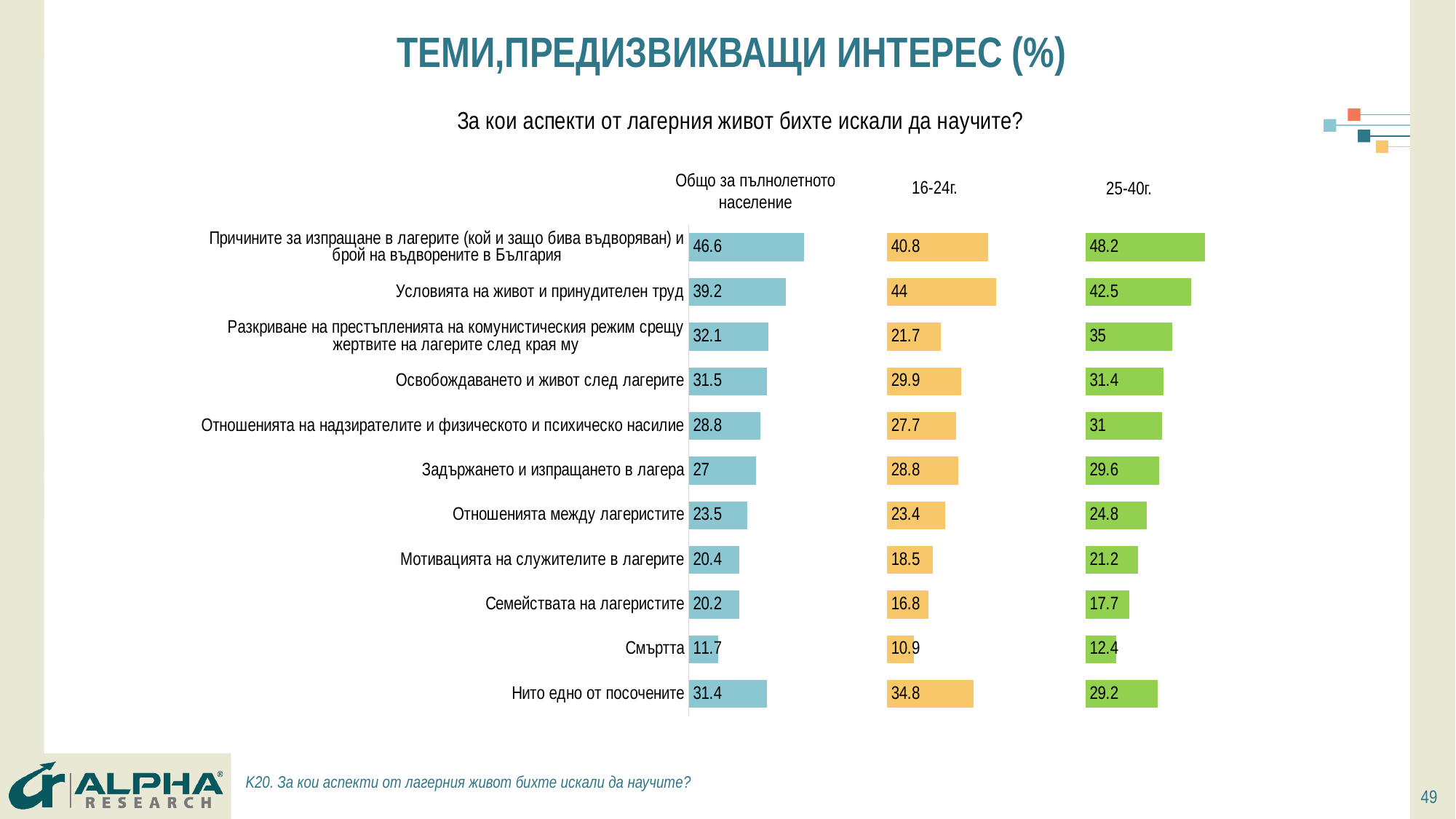

# ТЕМИ,ПРЕДИЗВИКВАЩИ ИНТЕРЕС (%)

### Chart: За кои аспекти от лагерния живот бихте искали да научите?

| Category | Общо (18+) | Column2 | 16-24 | Column4 | 25-40 | Column6 |
|---|---|---|---|---|---|---|
| Нито едно от посочените | 31.4 | 48.6 | 34.8 | 45.2 | 29.2 | 50.8 |
| Смъртта | 11.700000000000001 | 68.3 | 10.9 | 69.1 | 12.4 | 67.6 |
| Семействата на лагеристите | 20.200000000000003 | 59.8 | 16.8 | 63.2 | 17.7 | 62.3 |
| Мотивацията на служителите в лагерите | 20.4 | 59.6 | 18.5 | 61.5 | 21.2 | 58.8 |
| Отношенията между лагеристите | 23.5 | 56.5 | 23.400000000000002 | 56.599999999999994 | 24.8 | 55.2 |
| Задържането и изпращането в лагера | 27.0 | 53.0 | 28.799999999999997 | 51.2 | 29.599999999999998 | 50.400000000000006 |
| Отношенията на надзирателите и физическото и психическо насилие | 28.799999999999997 | 51.2 | 27.700000000000003 | 52.3 | 31.0 | 49.0 |
| Освобождаването и живот след лагерите | 31.5 | 48.5 | 29.9 | 50.1 | 31.4 | 48.6 |
| Разкриване на престъпленията на комунистическия режим срещу жертвите на лагерите след края му | 32.1 | 47.9 | 21.7 | 58.3 | 35.0 | 45.0 |
| Условията на живот и принудителен труд | 39.2 | 40.8 | 44.0 | 36.0 | 42.5 | 37.5 |
| Причините за изпращане в лагерите (кой и защо бива въдворяван) и брой на въдворените в България | 46.6 | 33.4 | 40.8 | 39.2 | 48.199999999999996 | 31.800000000000004 |
Общо за пълнолетното население
16-24г.
25-40г.
K20. За кои аспекти от лагерния живот бихте искали да научите?
49